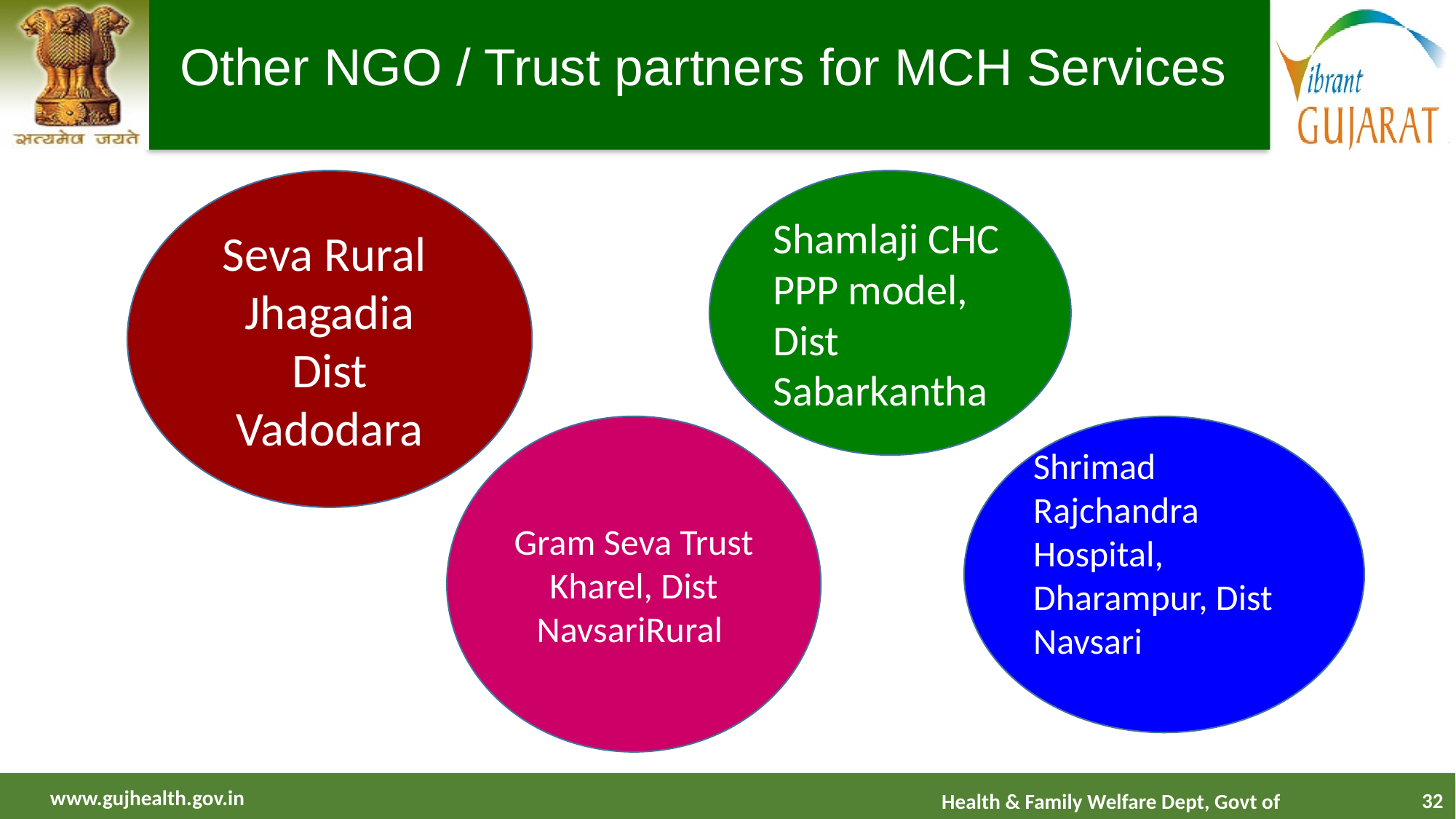

# Other NGO / Trust partners for MCH Services
Seva Rural
Jhagadia
Dist Vadodara
Shamlaji CHC PPP model, Dist Sabarkantha
Shrimad Rajchandra Hospital,  Dharampur, Dist Navsari

Gram Seva Trust Kharel, Dist NavsariRural